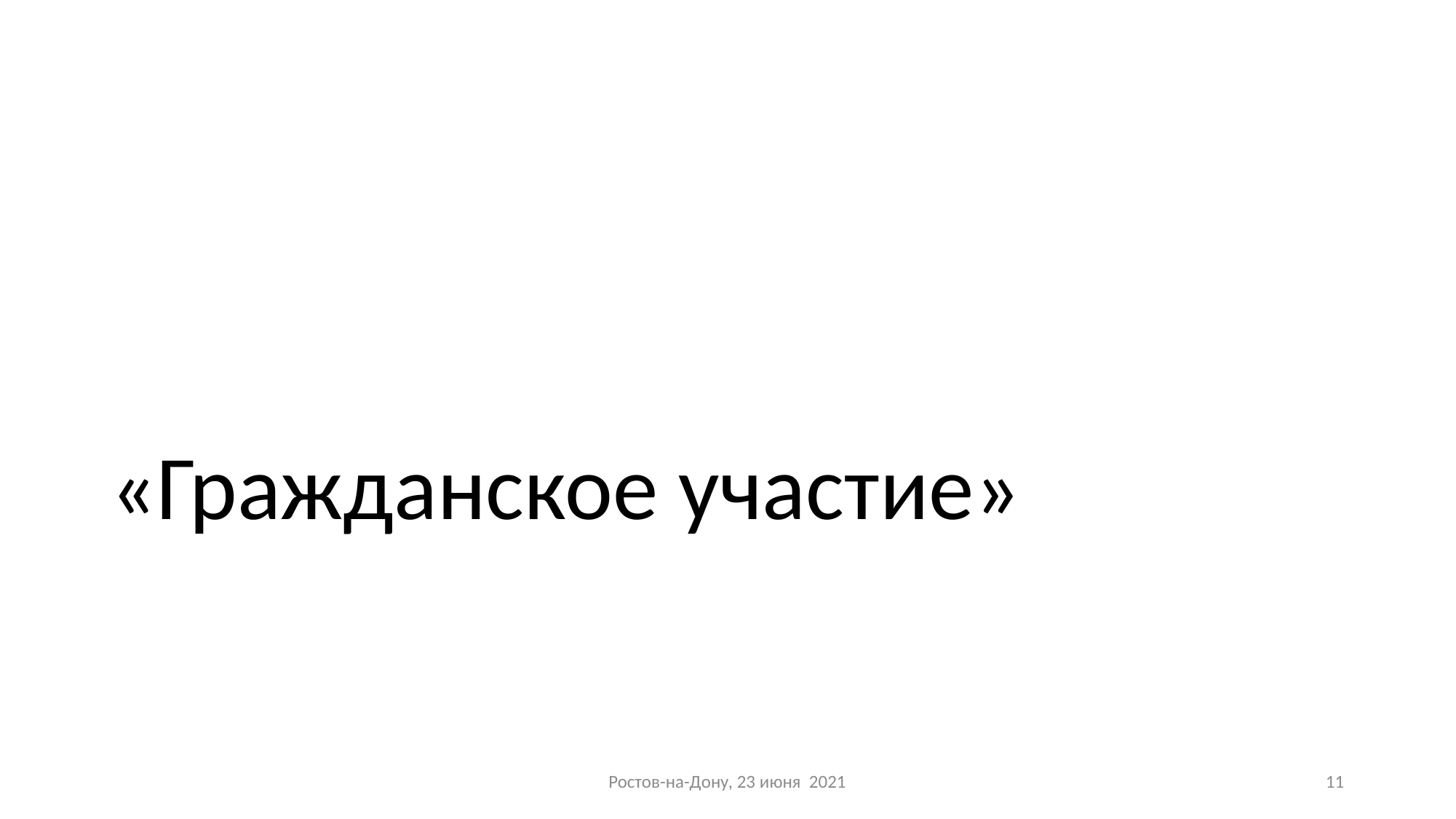

# «Гражданское участие»

Ростов-на-Дону, 23 июня  2021
11